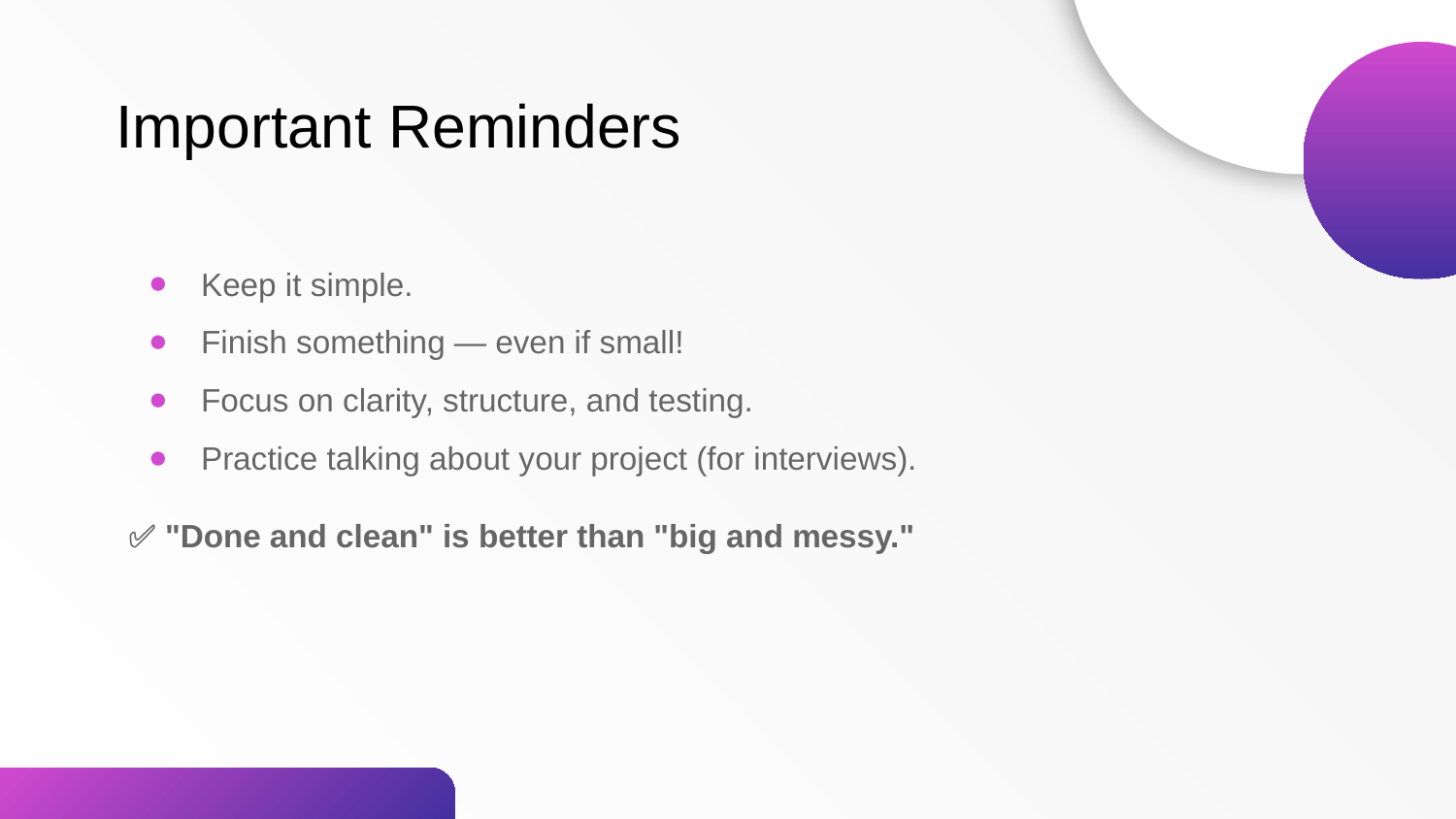

Important Reminders
Keep it simple.
Finish something — even if small!
Focus on clarity, structure, and testing.
Practice talking about your project (for interviews).

✅ "Done and clean" is better than "big and messy."